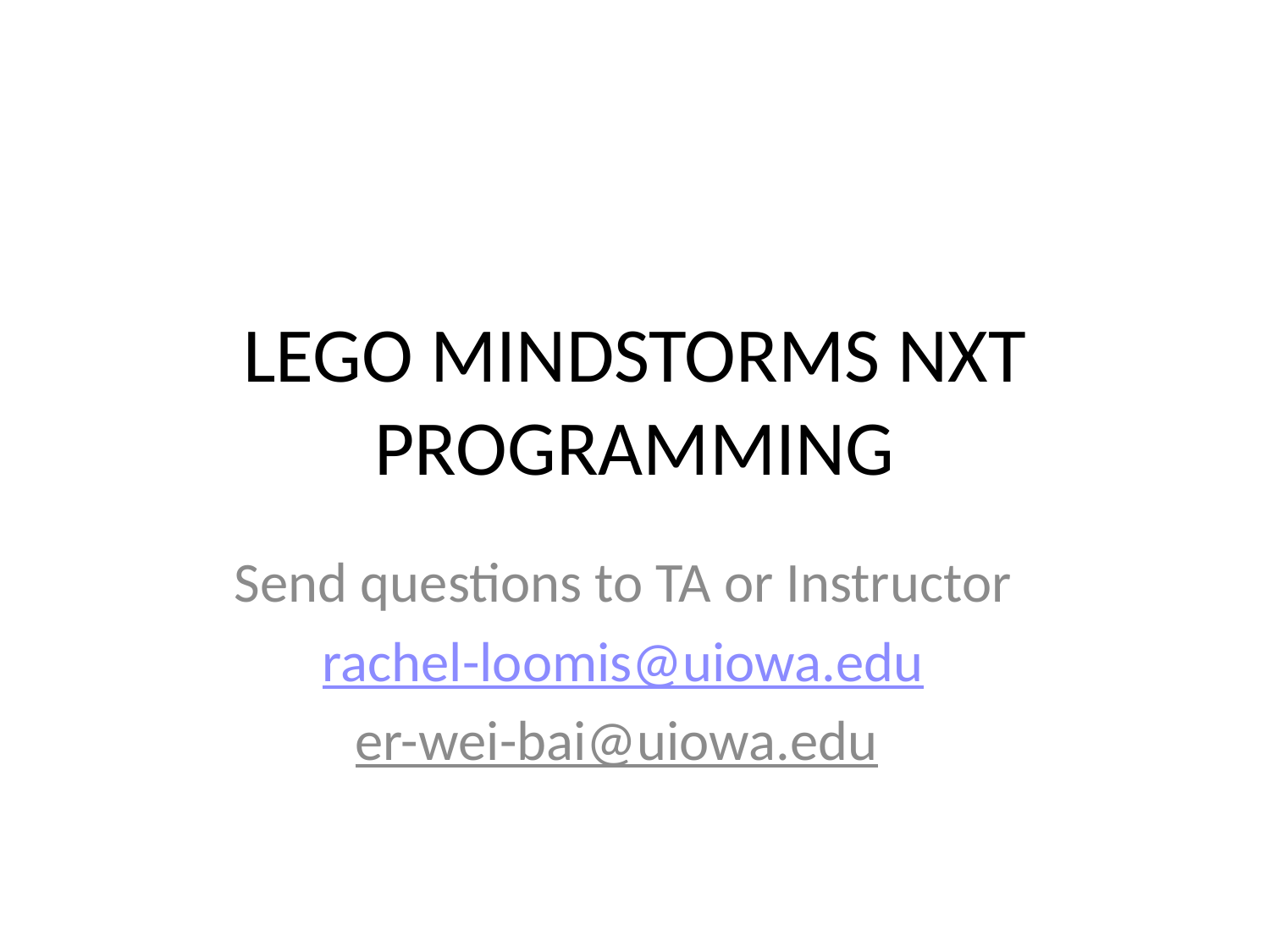

# LEGO MINDSTORMS NXT PROGRAMMING
Send questions to TA or Instructor
rachel-loomis@uiowa.edu
er-wei-bai@uiowa.edu